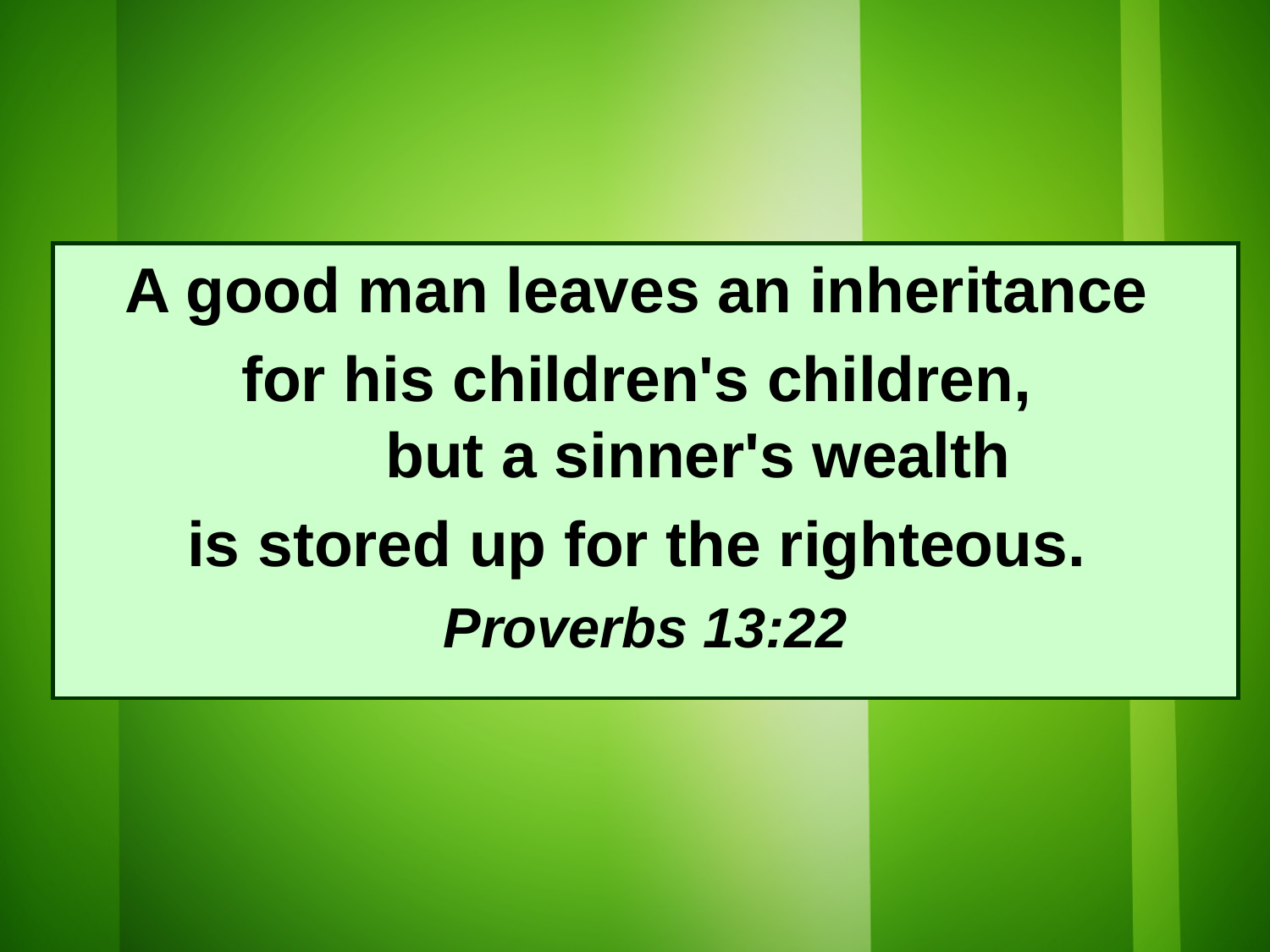

A good man leaves an inheritance
for his children's children, 
       but a sinner's wealth
is stored up for the righteous.
Proverbs 13:22